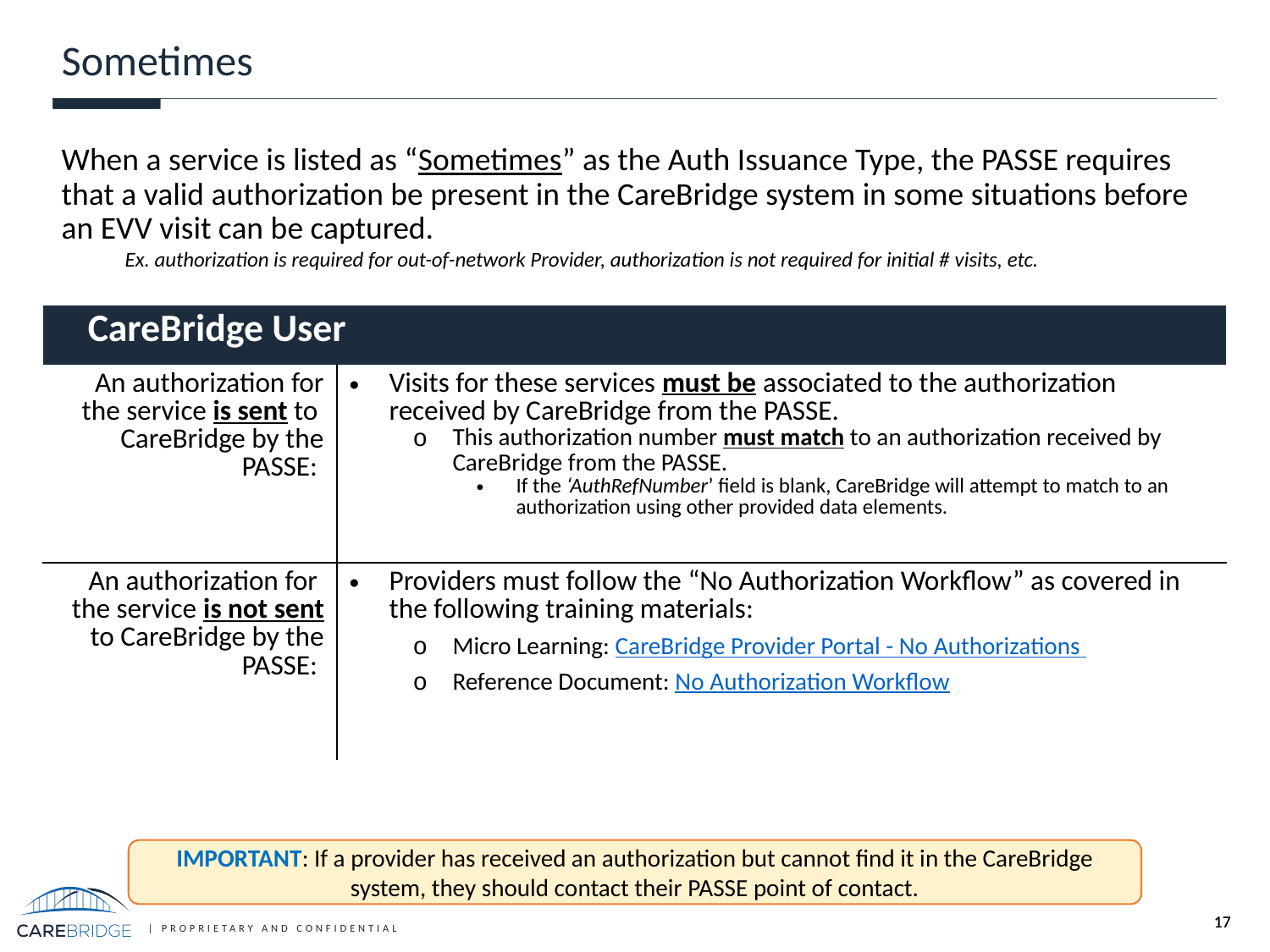

# Sometimes
When a service is listed as “Sometimes” as the Auth Issuance Type, the PASSE requires that a valid authorization be present in the CareBridge system in some situations before an EVV visit can be captured.
Ex. authorization is required for out-of-network Provider, authorization is not required for initial # visits, etc.
| CareBridge User |  |
| --- | --- |
| An authorization for the service is sent to CareBridge by the PASSE: | Visits for these services must be associated to the authorization received by CareBridge from the PASSE. This authorization number must match to an authorization received by CareBridge from the PASSE. If the ‘AuthRefNumber’ field is blank, CareBridge will attempt to match to an authorization using other provided data elements. |
| An authorization for the service is not sent to CareBridge by the PASSE: | Providers must follow the “No Authorization Workflow” as covered in the following training materials: Micro Learning: CareBridge Provider Portal - No Authorizations Reference Document: No Authorization Workflow |
IMPORTANT: If a provider has received an authorization but cannot find it in the CareBridge system, they should contact their PASSE point of contact.